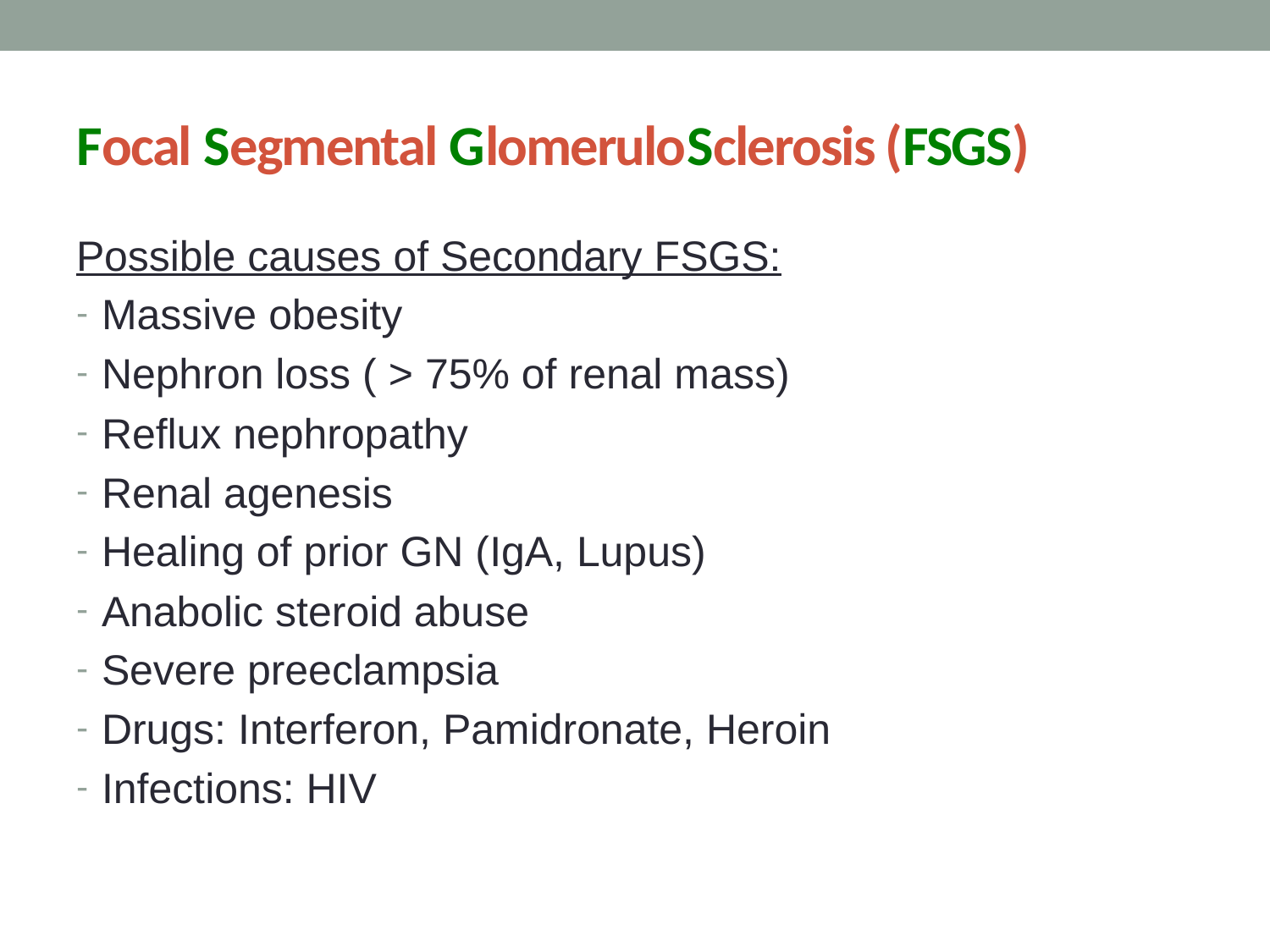

# Focal Segmental GlomeruloSclerosis (FSGS)
Possible causes of Secondary FSGS:
Massive obesity
Nephron loss ( > 75% of renal mass)
Reflux nephropathy
Renal agenesis
Healing of prior GN (IgA, Lupus)
Anabolic steroid abuse
Severe preeclampsia
Drugs: Interferon, Pamidronate, Heroin
Infections: HIV